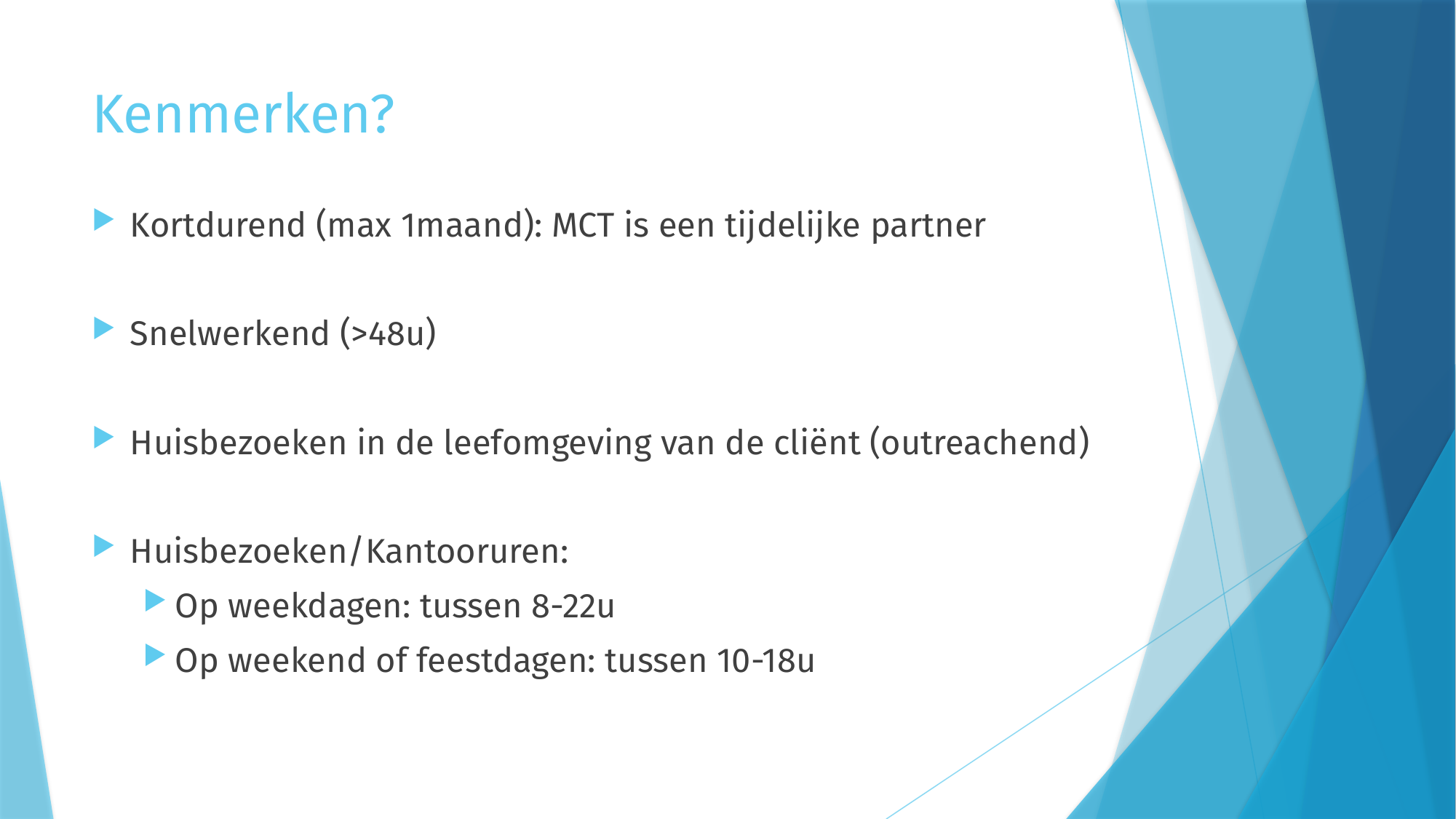

# Kenmerken?
Kortdurend (max 1maand): MCT is een tijdelijke partner

Snelwerkend (>48u)

Huisbezoeken in de leefomgeving van de cliënt (outreachend)

Huisbezoeken/Kantooruren:
Op weekdagen: tussen 8-22u
Op weekend of feestdagen: tussen 10-18u